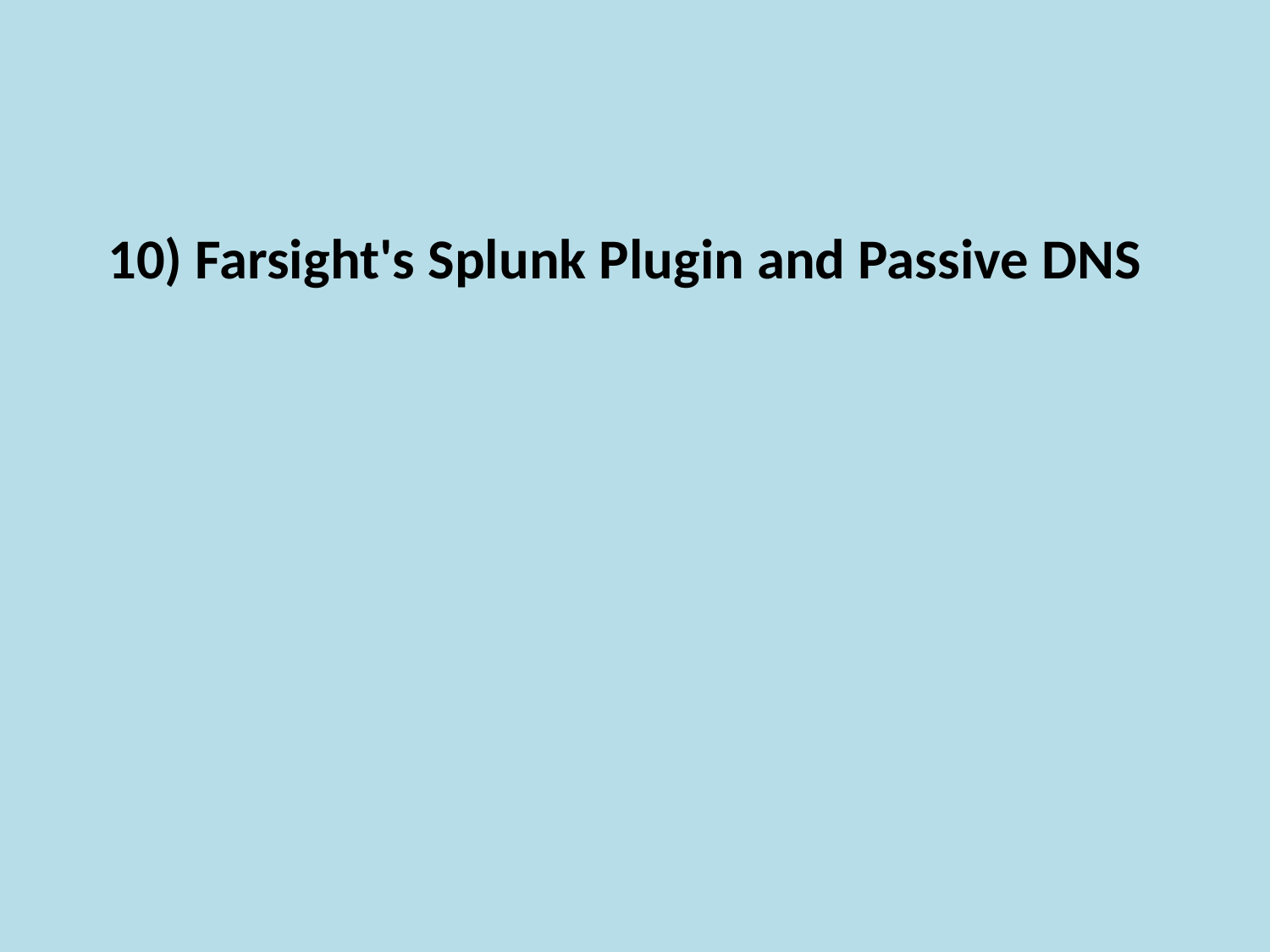

# 10) Farsight's Splunk Plugin and Passive DNS